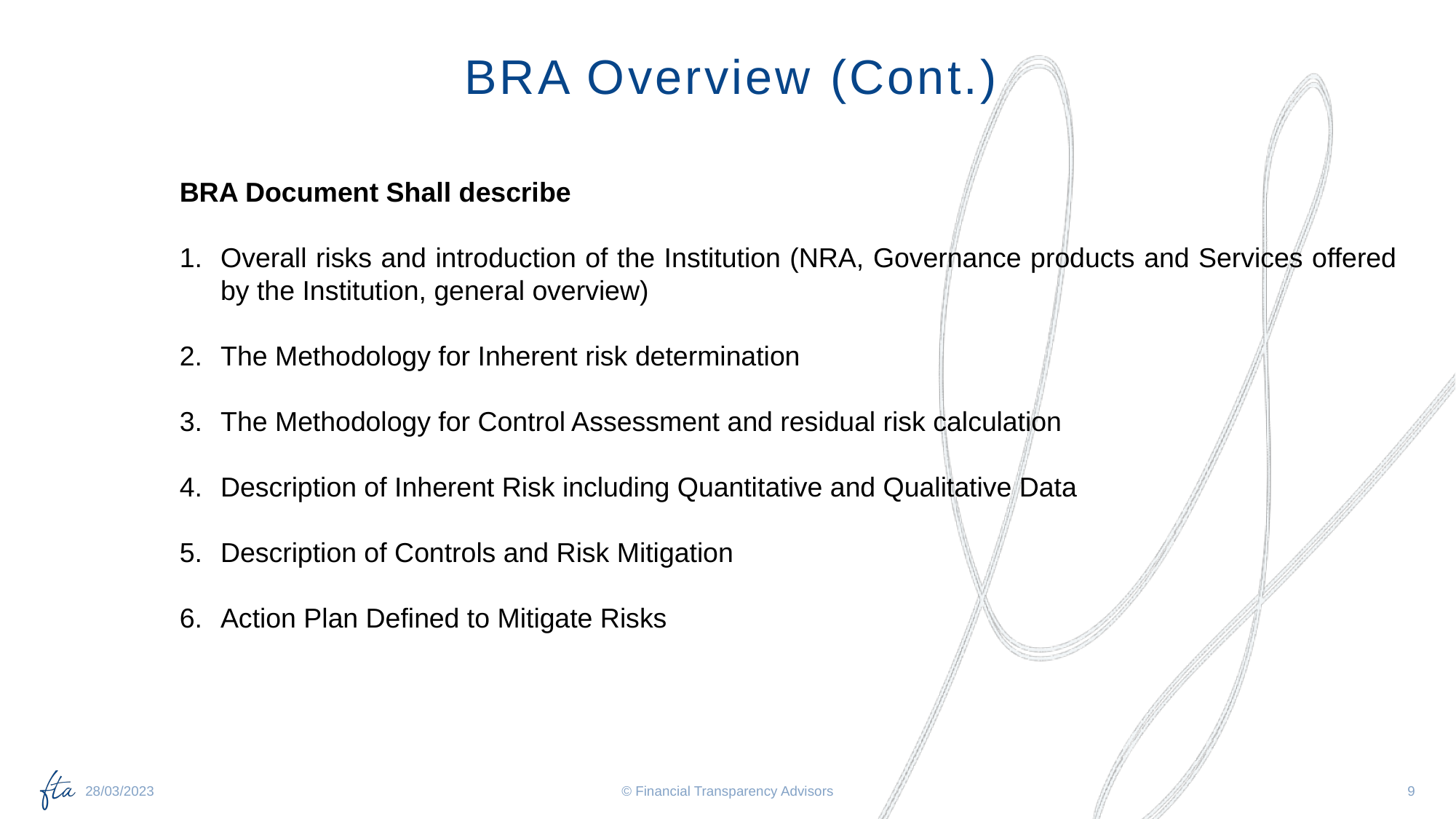

# BRA Overview (Cont.)
BRA Document Shall describe

Overall risks and introduction of the Institution (NRA, Governance products and Services offered by the Institution, general overview)

The Methodology for Inherent risk determination

The Methodology for Control Assessment and residual risk calculation

Description of Inherent Risk including Quantitative and Qualitative Data

Description of Controls and Risk Mitigation

Action Plan Defined to Mitigate Risks

© Financial Transparency Advisors